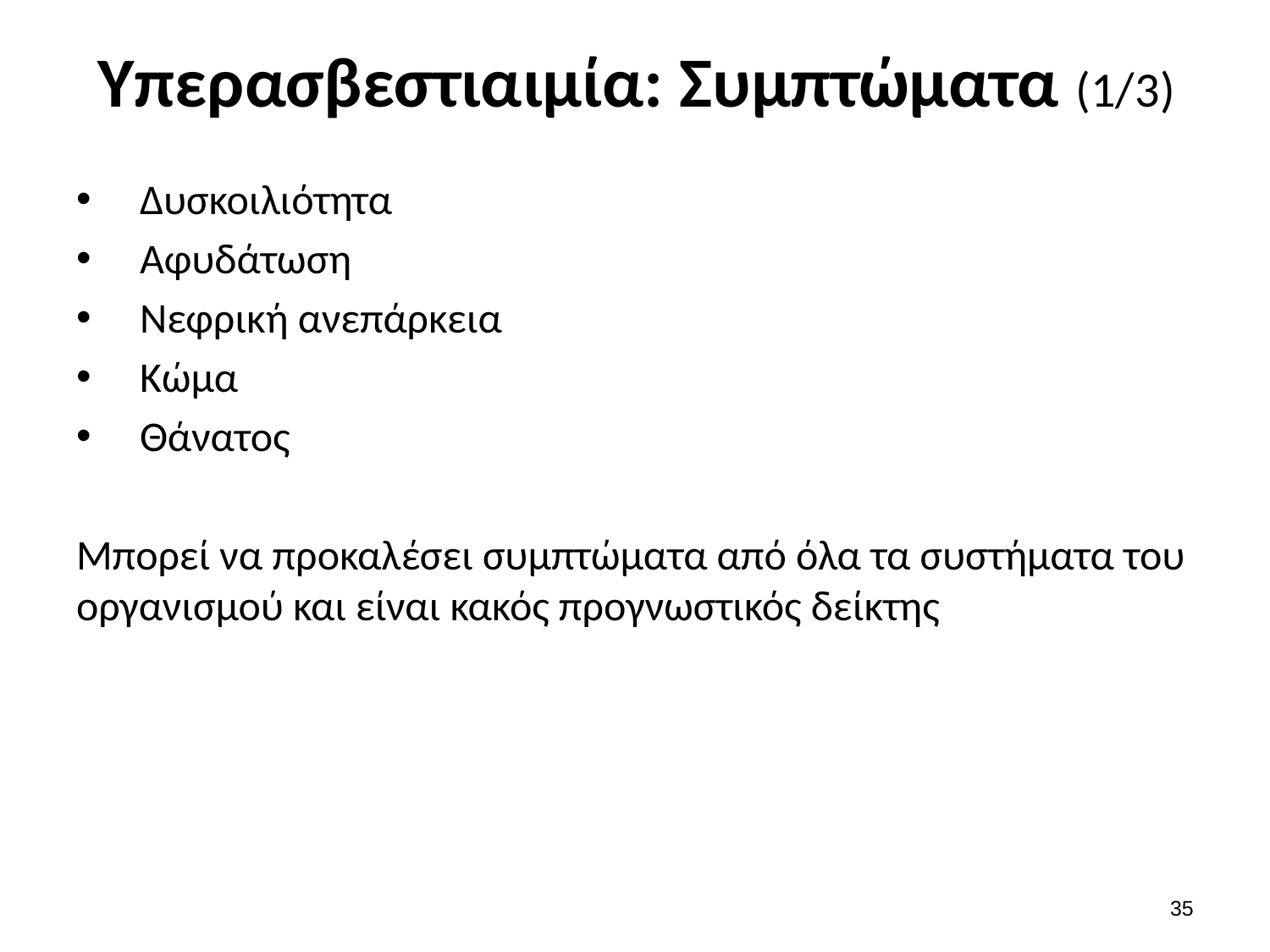

# Υπερασβεστιαιμία: Συμπτώματα (1/3)
Δυσκοιλιότητα
Αφυδάτωση
Νεφρική ανεπάρκεια
Κώμα
Θάνατος

Μπορεί να προκαλέσει συμπτώματα από όλα τα συστήματα του οργανισμού και είναι κακός προγνωστικός δείκτης
35